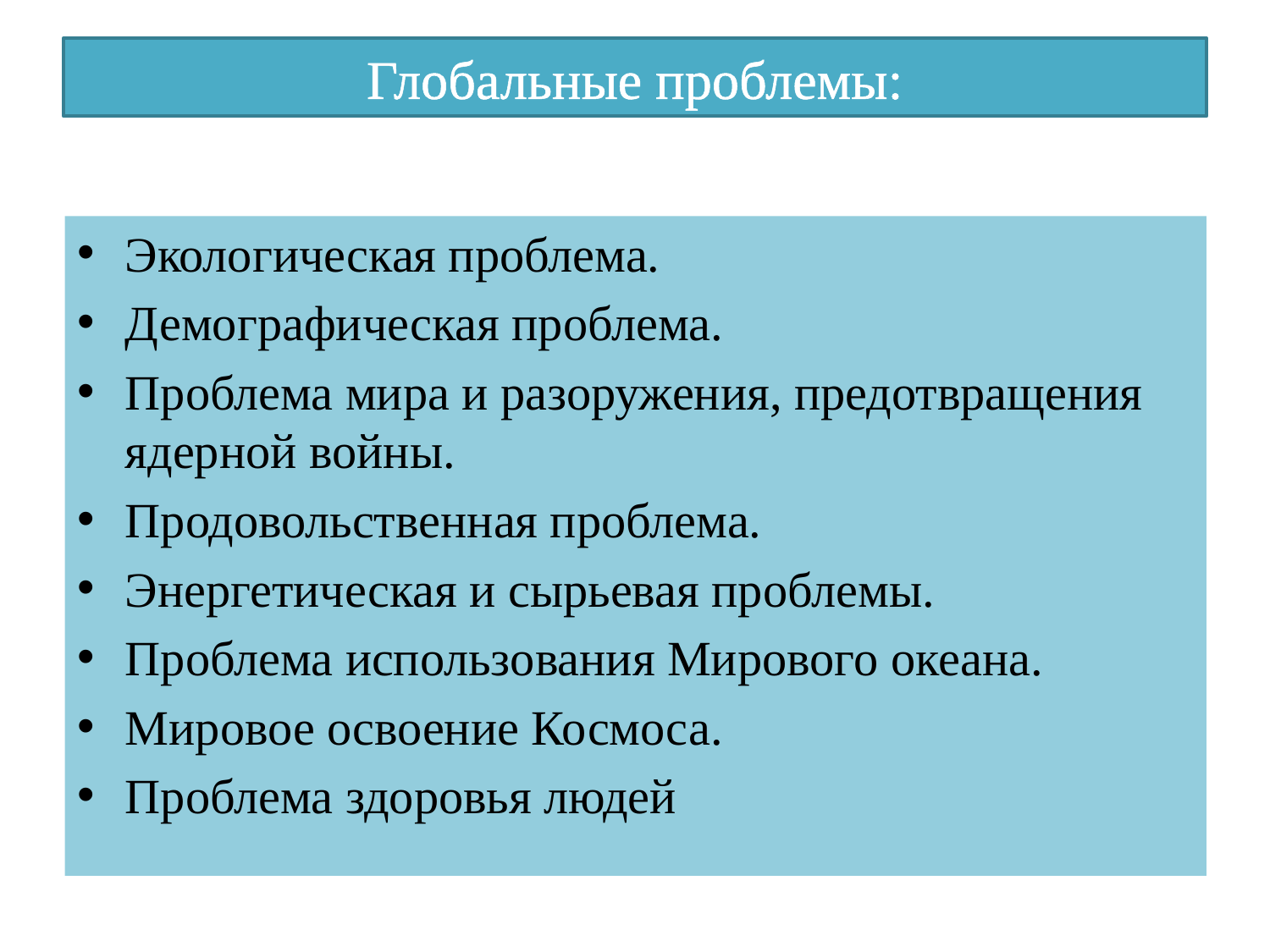

# Глобальные проблемы:
Экологическая проблема.
Демографическая проблема.
Проблема мира и разоружения, предотвращения ядерной войны.
Продовольственная проблема.
Энергетическая и сырьевая проблемы.
Проблема использования Мирового океана.
Мировое освоение Космоса.
Проблема здоровья людей